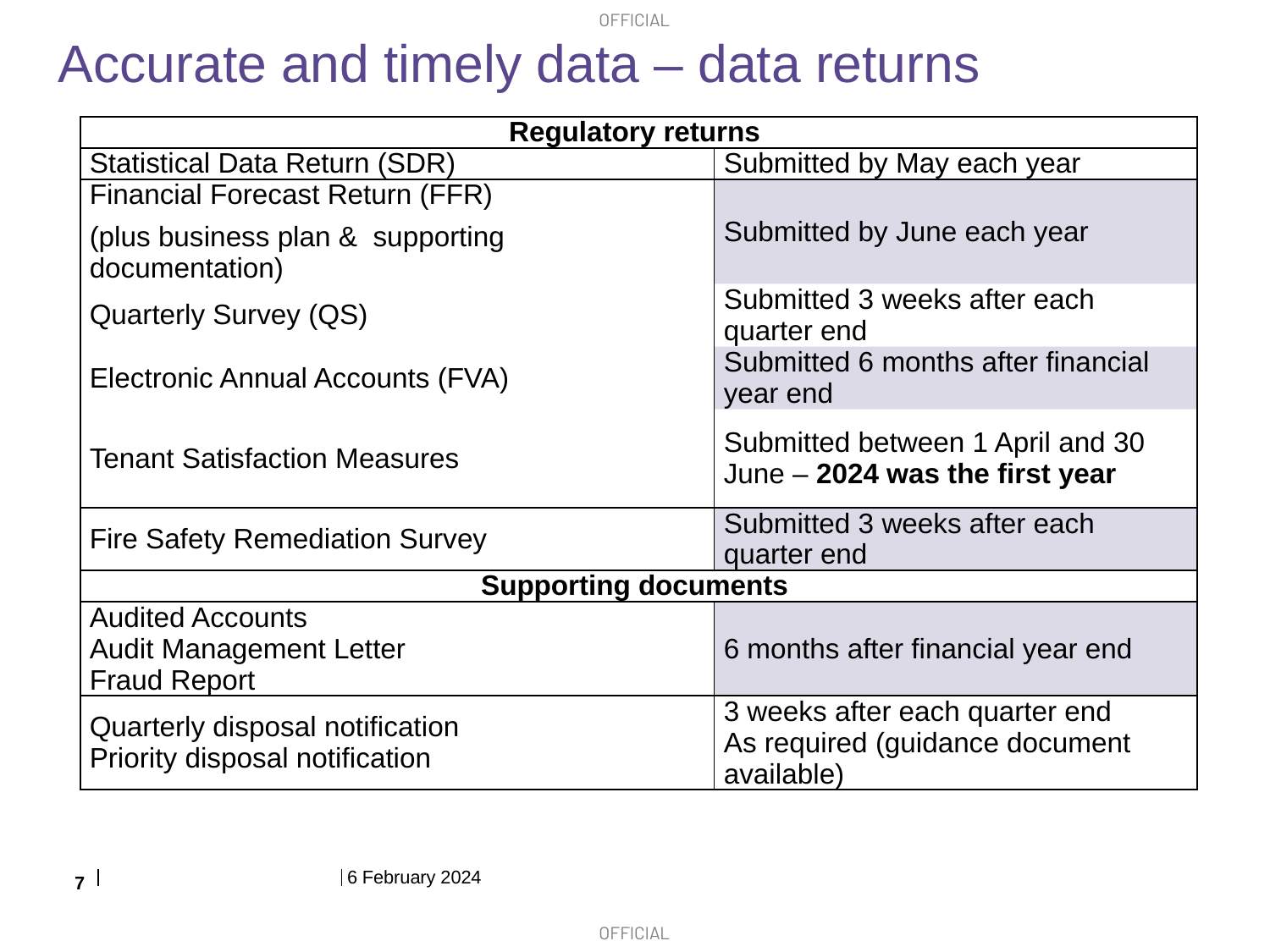

# Accurate and timely data – data returns
| Regulatory returns |  |
| --- | --- |
| Statistical Data Return (SDR) | Submitted by May each year |
| Financial Forecast Return (FFR) (plus business plan & supporting documentation) | Submitted by June each year |
| Quarterly Survey (QS) | Submitted 3 weeks after each quarter end |
| Electronic Annual Accounts (FVA) | Submitted 6 months after financial year end |
| Tenant Satisfaction Measures | Submitted between 1 April and 30 June – 2024 was the first year |
| Fire Safety Remediation Survey | Submitted 3 weeks after each quarter end |
| Supporting documents |  |
| Audited Accounts Audit Management Letter Fraud Report | 6 months after financial year end |
| Quarterly disposal notification Priority disposal notification | 3 weeks after each quarter end As required (guidance document available) |
6 February 2024
7